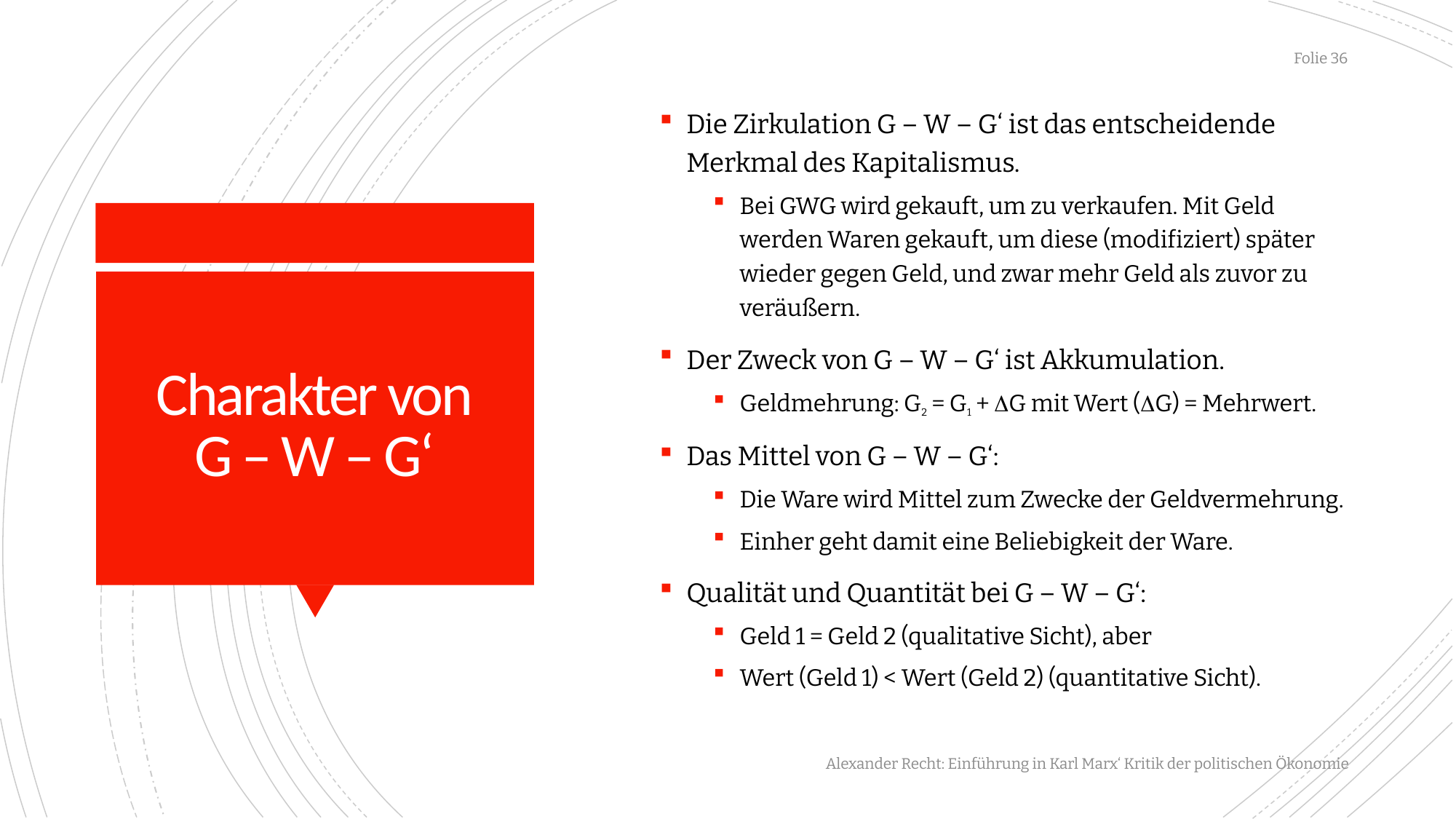

Die Zirkulation G – W – G‘ ist das entscheidende Merkmal des Kapitalismus.
Bei GWG wird gekauft, um zu verkaufen. Mit Geld werden Waren gekauft, um diese (modifiziert) später wieder gegen Geld, und zwar mehr Geld als zuvor zu veräußern.
Der Zweck von G – W – G‘ ist Akkumulation.
Geldmehrung: G2 = G1 + ΔG mit Wert (ΔG) = Mehrwert.
Das Mittel von G – W – G‘:
Die Ware wird Mittel zum Zwecke der Geldvermehrung.
Einher geht damit eine Beliebigkeit der Ware.
Qualität und Quantität bei G – W – G‘:
Geld 1 = Geld 2 (qualitative Sicht), aber
Wert (Geld 1) < Wert (Geld 2) (quantitative Sicht).
# Charakter von G – W – G‘
Folie 36
Alexander Recht: Einführung in Karl Marx‘ Kritik der politischen Ökonomie